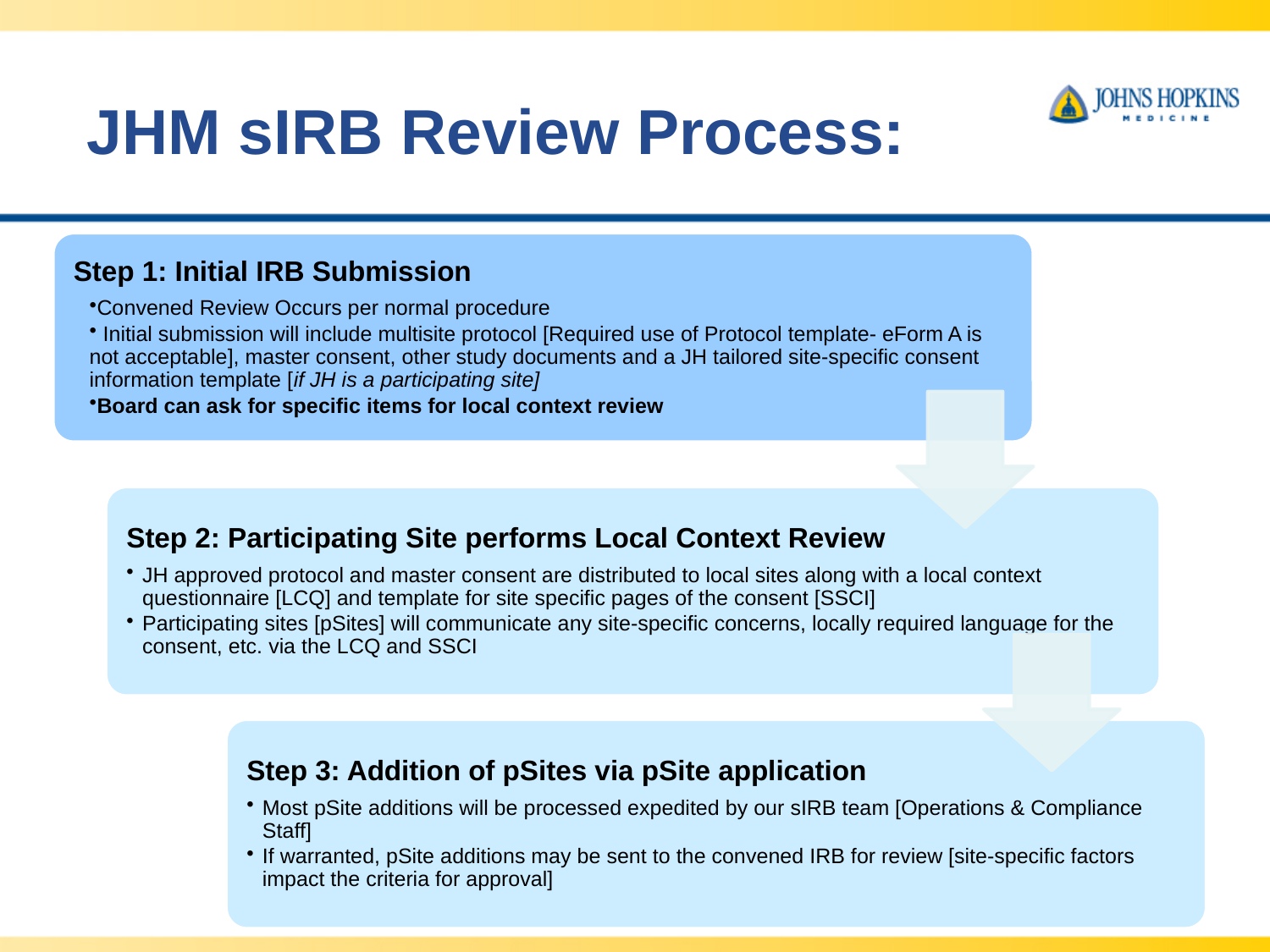

# JHM sIRB Review Process:
Step 1: Initial IRB Submission
Convened Review Occurs per normal procedure
 Initial submission will include multisite protocol [Required use of Protocol template- eForm A is not acceptable], master consent, other study documents and a JH tailored site-specific consent information template [if JH is a participating site]
Board can ask for specific items for local context review
Step 2: Participating Site performs Local Context Review
JH approved protocol and master consent are distributed to local sites along with a local context questionnaire [LCQ] and template for site specific pages of the consent [SSCI]
Participating sites [pSites] will communicate any site-specific concerns, locally required language for the consent, etc. via the LCQ and SSCI
Step 3: Addition of pSites via pSite application
Most pSite additions will be processed expedited by our sIRB team [Operations & Compliance Staff]
If warranted, pSite additions may be sent to the convened IRB for review [site-specific factors impact the criteria for approval]